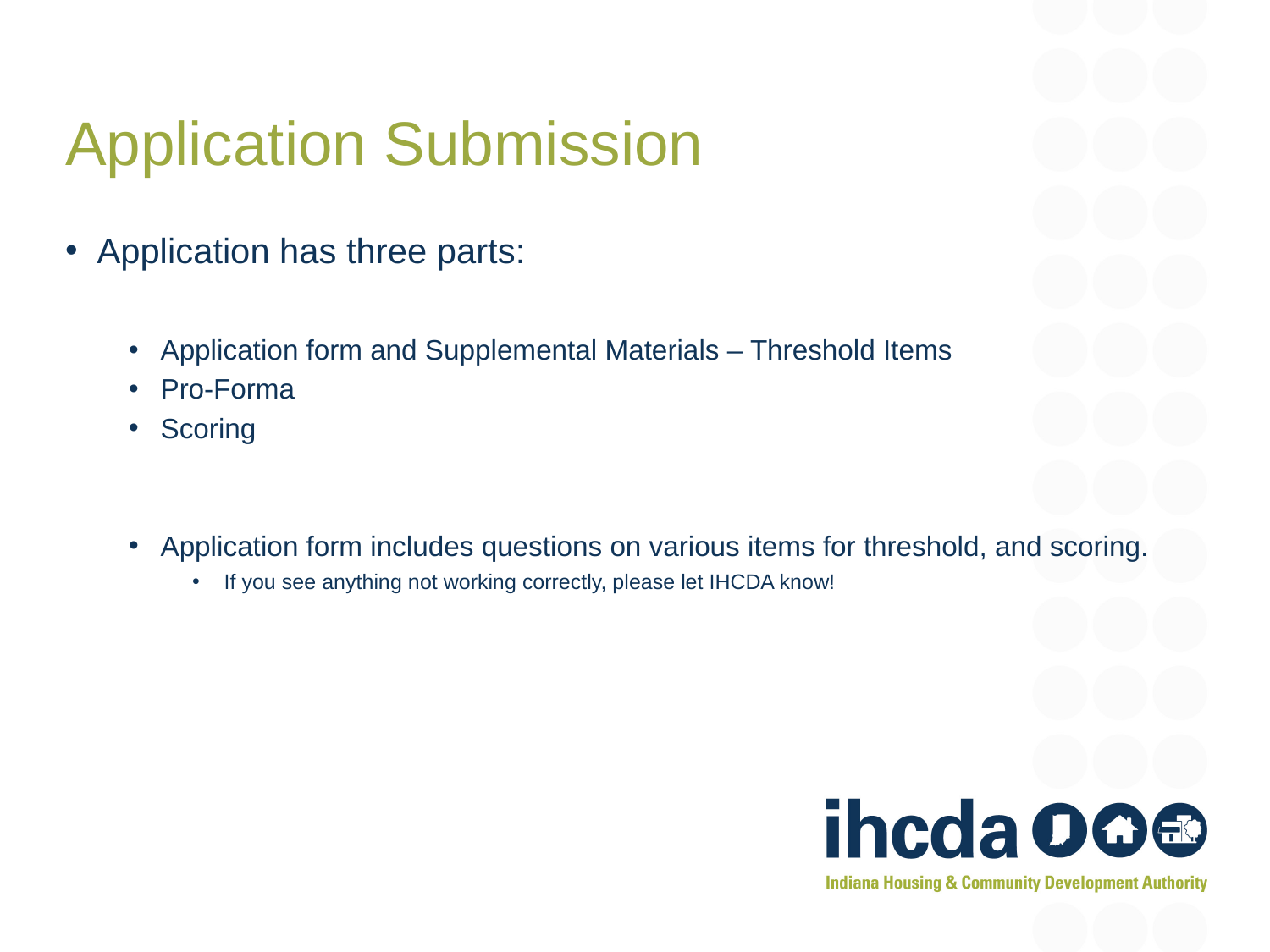

Application Submission
Application has three parts:

Application form and Supplemental Materials – Threshold Items
Pro-Forma
Scoring

Application form includes questions on various items for threshold, and scoring.
If you see anything not working correctly, please let IHCDA know!